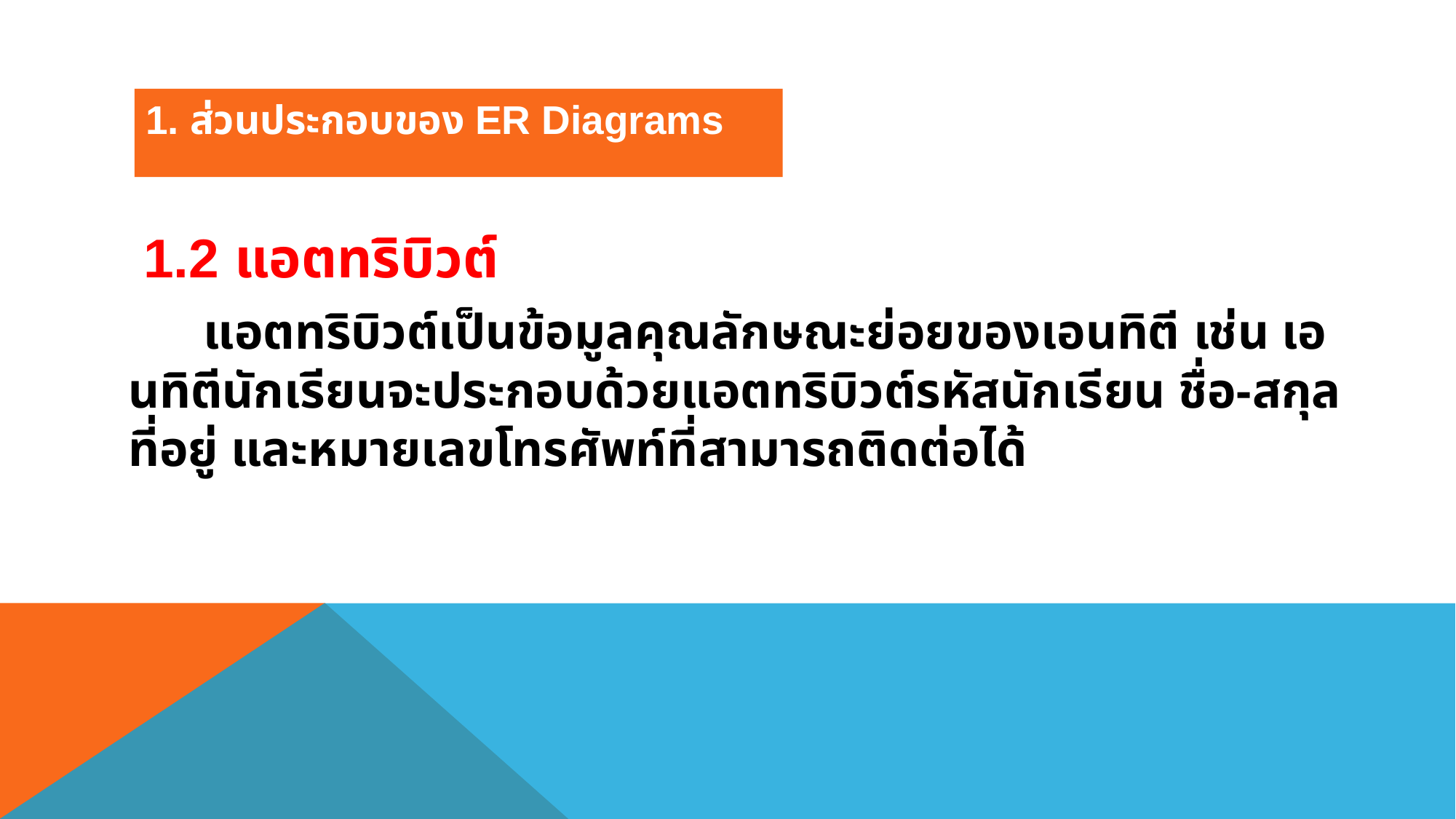

1. ส่วนประกอบของ ER Diagrams
 1.2 แอตทริบิวต์
      แอตทริบิวต์เป็นข้อมูลคุณลักษณะย่อยของเอนทิตี เช่น เอนทิตีนักเรียนจะประกอบด้วยแอตทริบิวต์รหัสนักเรียน ชื่อ-สกุล ที่อยู่ และหมายเลขโทรศัพท์ที่สามารถติดต่อได้